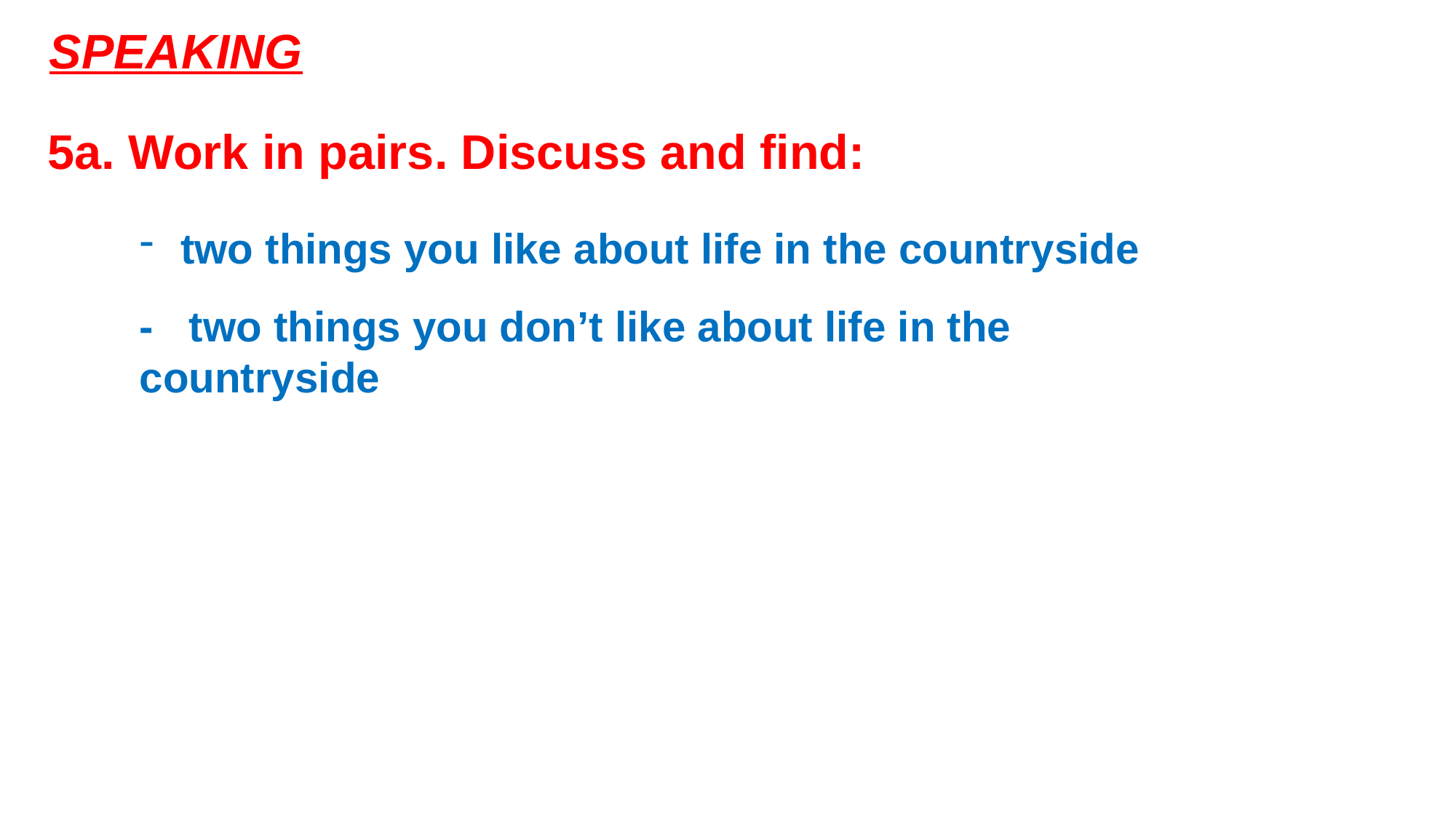

speaking
5a. Work in pairs. Discuss and find:
two things you like about life in the countryside
-   two things you don’t like about life in the countryside